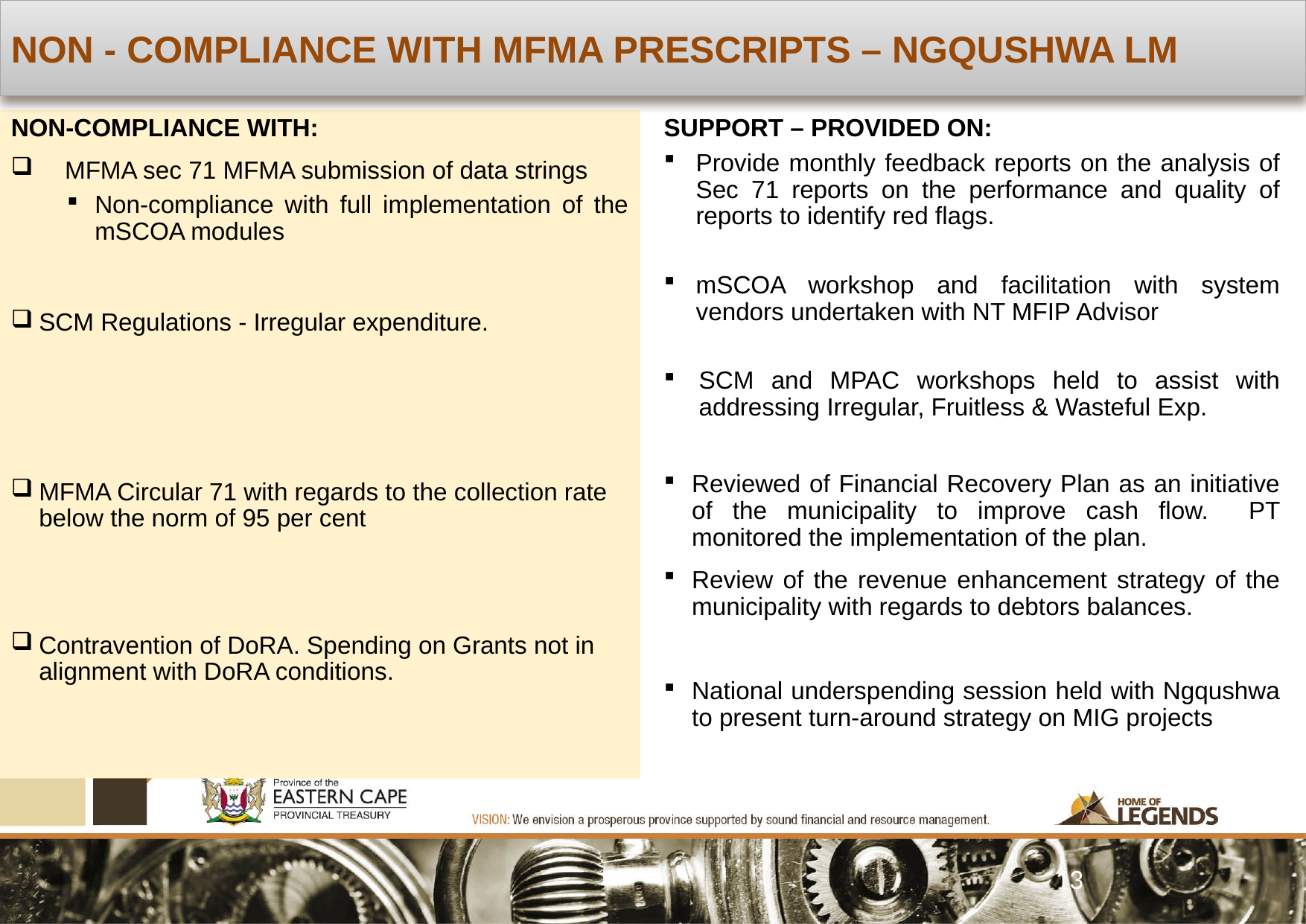

NON - COMPLIANCE WITH MFMA PRESCRIPTS – NGQUSHWA LM
NON-COMPLIANCE WITH:
MFMA sec 71 MFMA submission of data strings
Non-compliance with full implementation of the mSCOA modules

SCM Regulations - Irregular expenditure.

MFMA Circular 71 with regards to the collection rate below the norm of 95 per cent

Contravention of DoRA. Spending on Grants not in alignment with DoRA conditions.

SUPPORT – PROVIDED ON:
Provide monthly feedback reports on the analysis of Sec 71 reports on the performance and quality of reports to identify red flags.

mSCOA workshop and facilitation with system vendors undertaken with NT MFIP Advisor

SCM and MPAC workshops held to assist with addressing Irregular, Fruitless & Wasteful Exp.

Reviewed of Financial Recovery Plan as an initiative of the municipality to improve cash flow.  PT monitored the implementation of the plan.
Review of the revenue enhancement strategy of the municipality with regards to debtors balances.

National underspending session held with Ngqushwa to present turn-around strategy on MIG projects

13